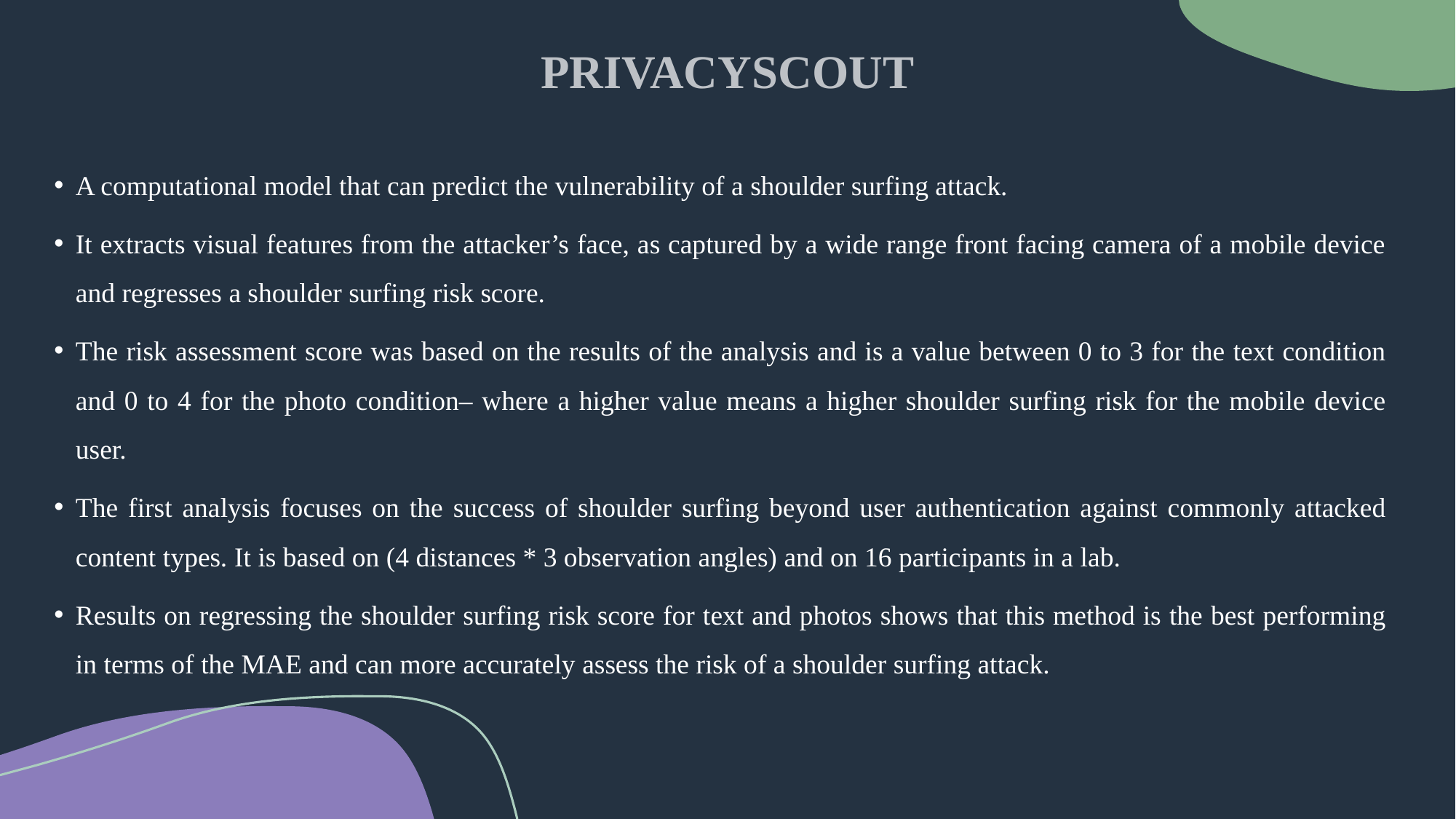

PRIVACYSCOUT
A computational model that can predict the vulnerability of a shoulder surfing attack.
It extracts visual features from the attacker’s face, as captured by a wide range front facing camera of a mobile device and regresses a shoulder surfing risk score.
The risk assessment score was based on the results of the analysis and is a value between 0 to 3 for the text condition and 0 to 4 for the photo condition– where a higher value means a higher shoulder surfing risk for the mobile device user.
The first analysis focuses on the success of shoulder surfing beyond user authentication against commonly attacked content types. It is based on (4 distances * 3 observation angles) and on 16 participants in a lab.
Results on regressing the shoulder surfing risk score for text and photos shows that this method is the best performing in terms of the MAE and can more accurately assess the risk of a shoulder surfing attack.